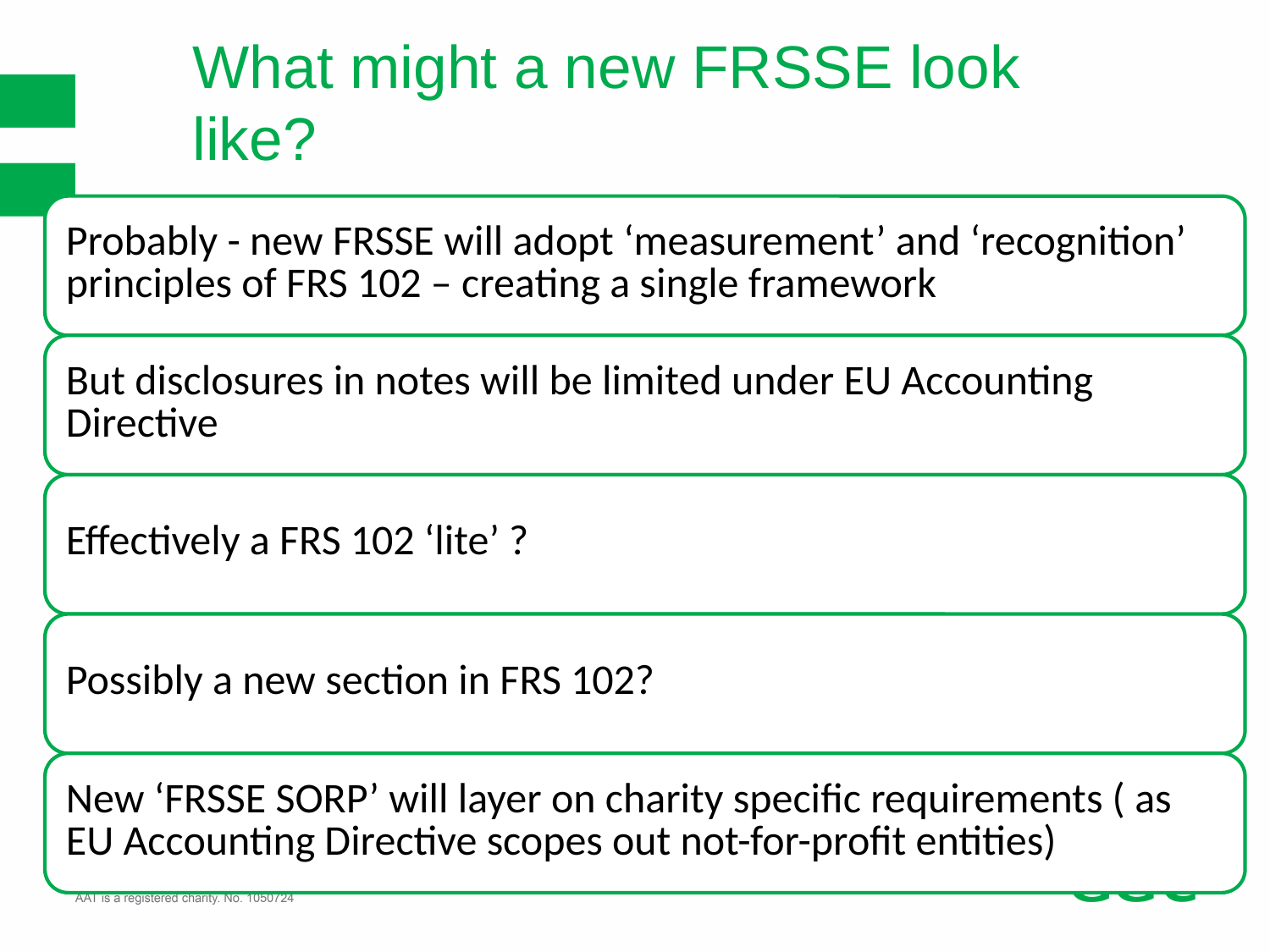

# What might a new FRSSE look like?
Probably - new FRSSE will adopt ‘measurement’ and ‘recognition’ principles of FRS 102 – creating a single framework
But disclosures in notes will be limited under EU Accounting Directive
Effectively a FRS 102 ‘lite’ ?
Possibly a new section in FRS 102?
New ‘FRSSE SORP’ will layer on charity specific requirements ( as EU Accounting Directive scopes out not-for-profit entities)